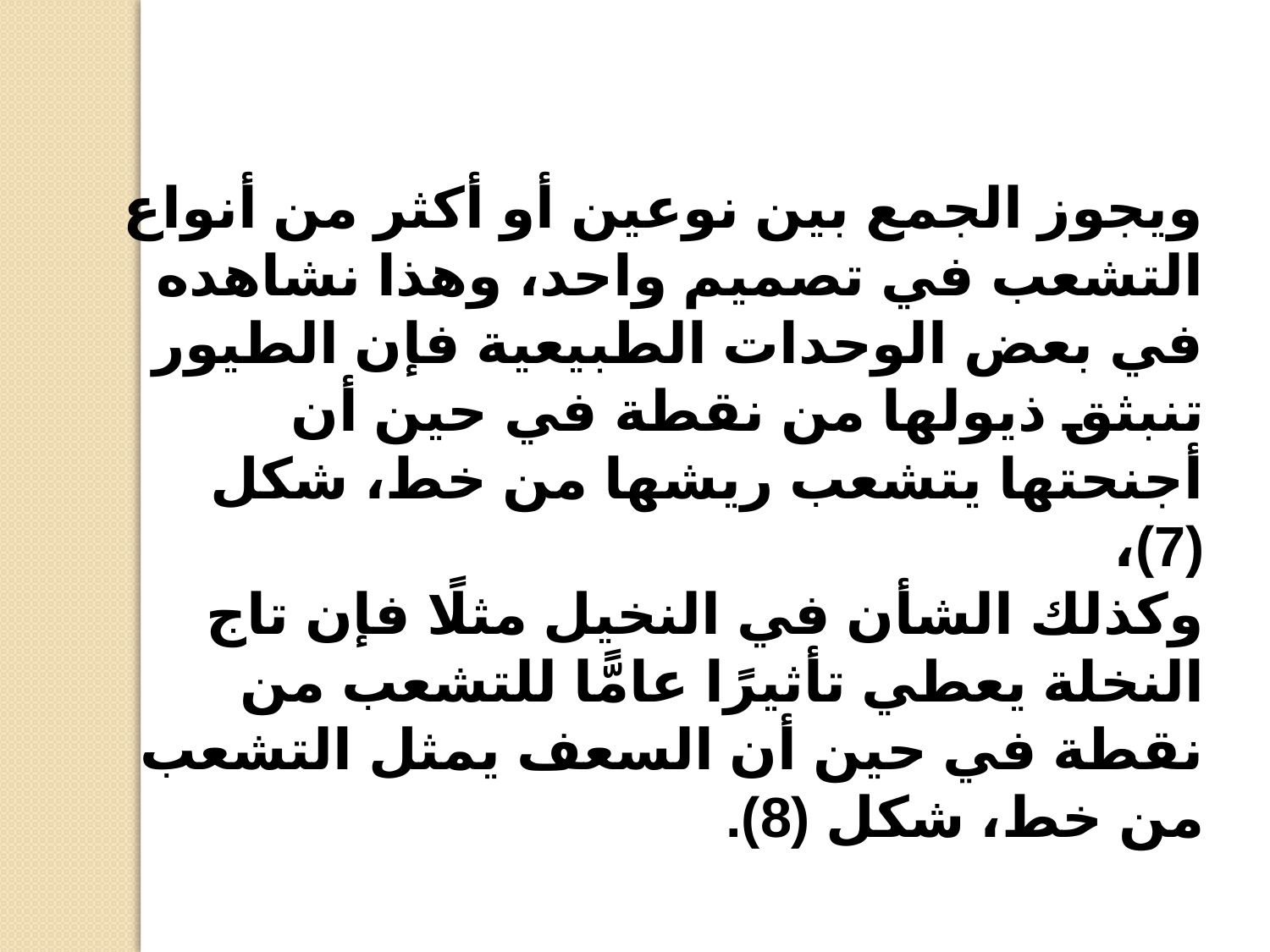

ويجوز الجمع بين نوعين أو أكثر من أنواع التشعب في تصميم واحد، وهذا نشاهده في بعض الوحدات الطبيعية فإن الطيور تنبثق ذيولها من نقطة في حين أن أجنحتها يتشعب ريشها من خط، شكل (7)،
وكذلك الشأن في النخيل مثلًا فإن تاج النخلة يعطي تأثيرًا عامًّا للتشعب من نقطة في حين أن السعف يمثل التشعب من خط، شكل (8).